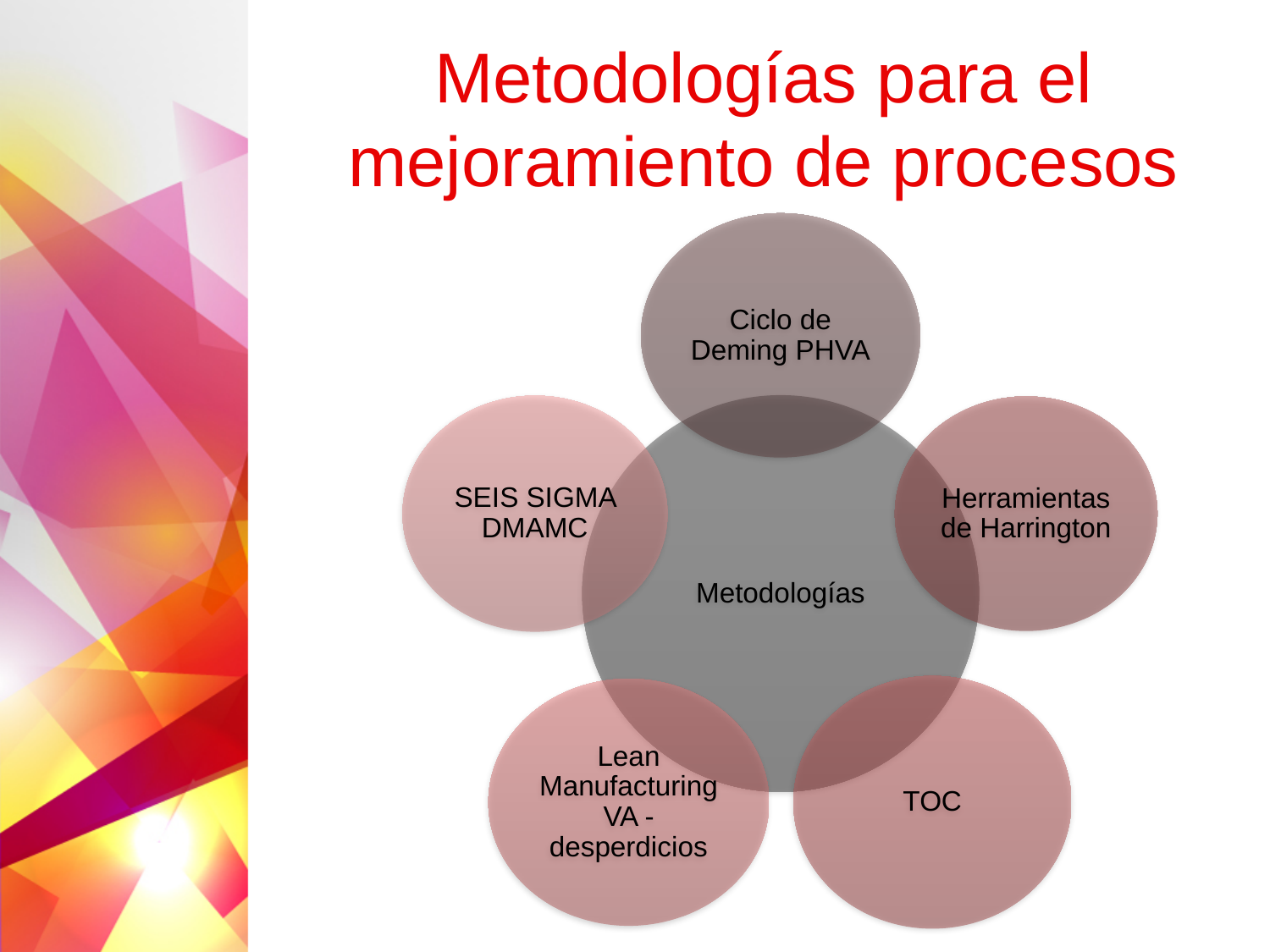

# Metodologías para el mejoramiento de procesos
Metodologías
Ciclo de Deming PHVA
Herramientas de Harrington
TOC
Lean Manufacturing VA - desperdicios
SEIS SIGMA DMAMC